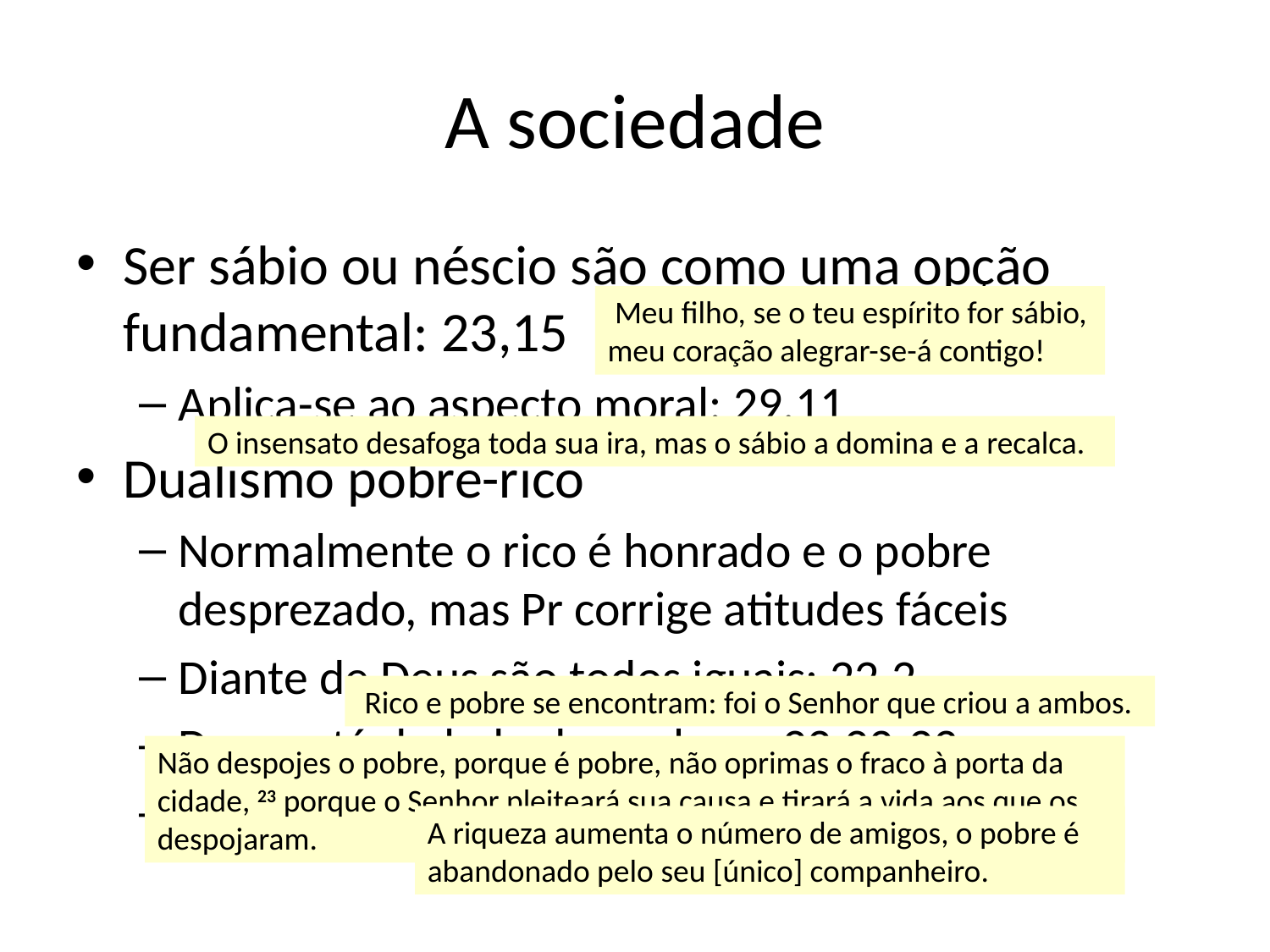

# A sociedade
Ser sábio ou néscio são como uma opção fundamental: 23,15
Aplica-se ao aspecto moral: 29,11
Dualismo pobre-rico
Normalmente o rico é honrado e o pobre desprezado, mas Pr corrige atitudes fáceis
Diante de Deus são todos iguais: 22,2
Deus está do lado dos pobres: 22,22-23
Crítica social: 19,4
 Meu filho, se o teu espírito for sábio, meu coração alegrar-se-á contigo!
O insensato desafoga toda sua ira, mas o sábio a domina e a recalca.
 Rico e pobre se encontram: foi o Senhor que criou a ambos.
Não despojes o pobre, porque é pobre, não oprimas o fraco à porta da cidade, 23 porque o Senhor pleiteará sua causa e tirará a vida aos que os despojaram.
A riqueza aumenta o número de amigos, o pobre é abandonado pelo seu [único] companheiro.